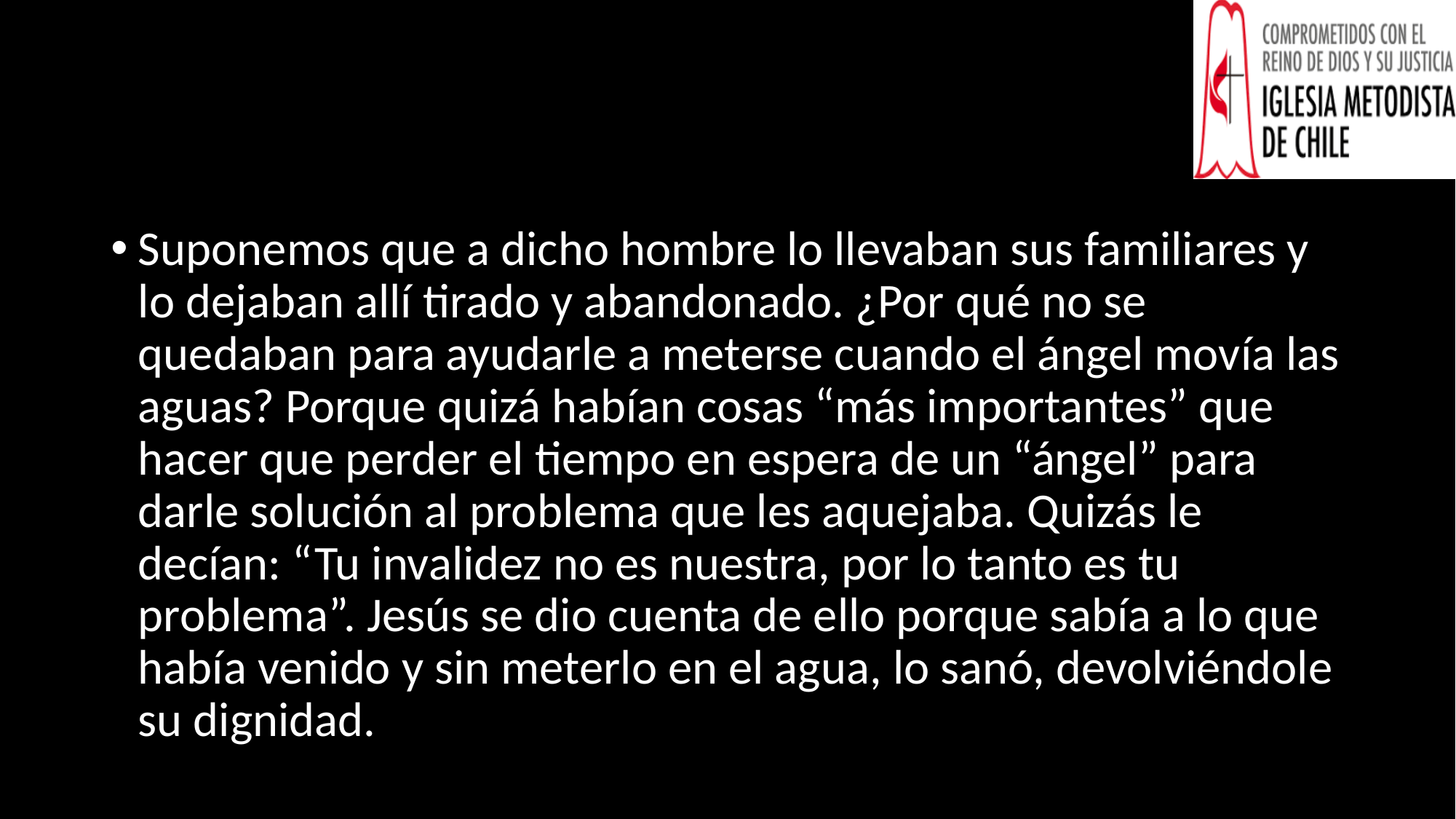

#
Suponemos que a dicho hombre lo llevaban sus familiares y lo dejaban allí tirado y abandonado. ¿Por qué no se quedaban para ayudarle a meterse cuando el ángel movía las aguas? Porque quizá habían cosas “más importantes” que hacer que perder el tiempo en espera de un “ángel” para darle solución al problema que les aquejaba. Quizás le decían: “Tu invalidez no es nuestra, por lo tanto es tu problema”. Jesús se dio cuenta de ello porque sabía a lo que había venido y sin meterlo en el agua, lo sanó, devolviéndole su dignidad.